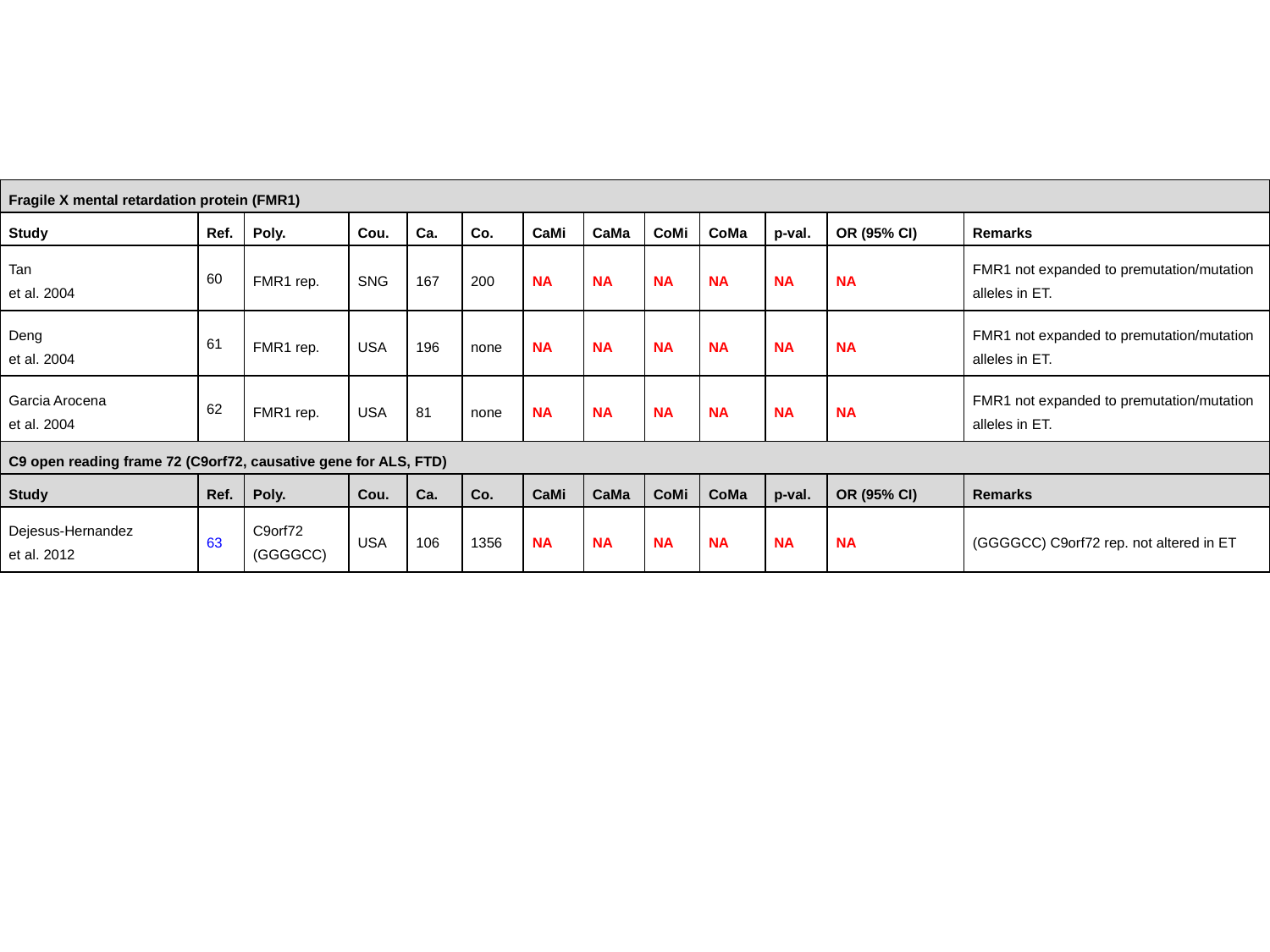

| Fragile X mental retardation protein (FMR1) |  |  |  |  |  |  |  |  |  |  |  |  |
| --- | --- | --- | --- | --- | --- | --- | --- | --- | --- | --- | --- | --- |
| Study | Ref. | Poly. | Cou. | Ca. | Co. | CaMi | CaMa | CoMi | CoMa | p-val. | OR (95% CI) | Remarks |
| Tan et al. 2004 | 60 | FMR1 rep. | SNG | 167 | 200 | NA | NA | NA | NA | NA | NA | FMR1 not expanded to premutation/mutation alleles in ET. |
| Deng et al. 2004 | 61 | FMR1 rep. | USA | 196 | none | NA | NA | NA | NA | NA | NA | FMR1 not expanded to premutation/mutation alleles in ET. |
| Garcia Arocena et al. 2004 | 62 | FMR1 rep. | USA | 81 | none | NA | NA | NA | NA | NA | NA | FMR1 not expanded to premutation/mutation alleles in ET. |
| C9 open reading frame 72 (C9orf72, causative gene for ALS, FTD) |  |  |  |  |  |  |  |  |  |  |  |  |
| Study | Ref. | Poly. | Cou. | Ca. | Co. | CaMi | CaMa | CoMi | CoMa | p-val. | OR (95% CI) | Remarks |
| Dejesus-Hernandez et al. 2012 | 63 | C9orf72 (GGGGCC) | USA | 106 | 1356 | NA | NA | NA | NA | NA | NA | (GGGGCC) C9orf72 rep. not altered in ET |